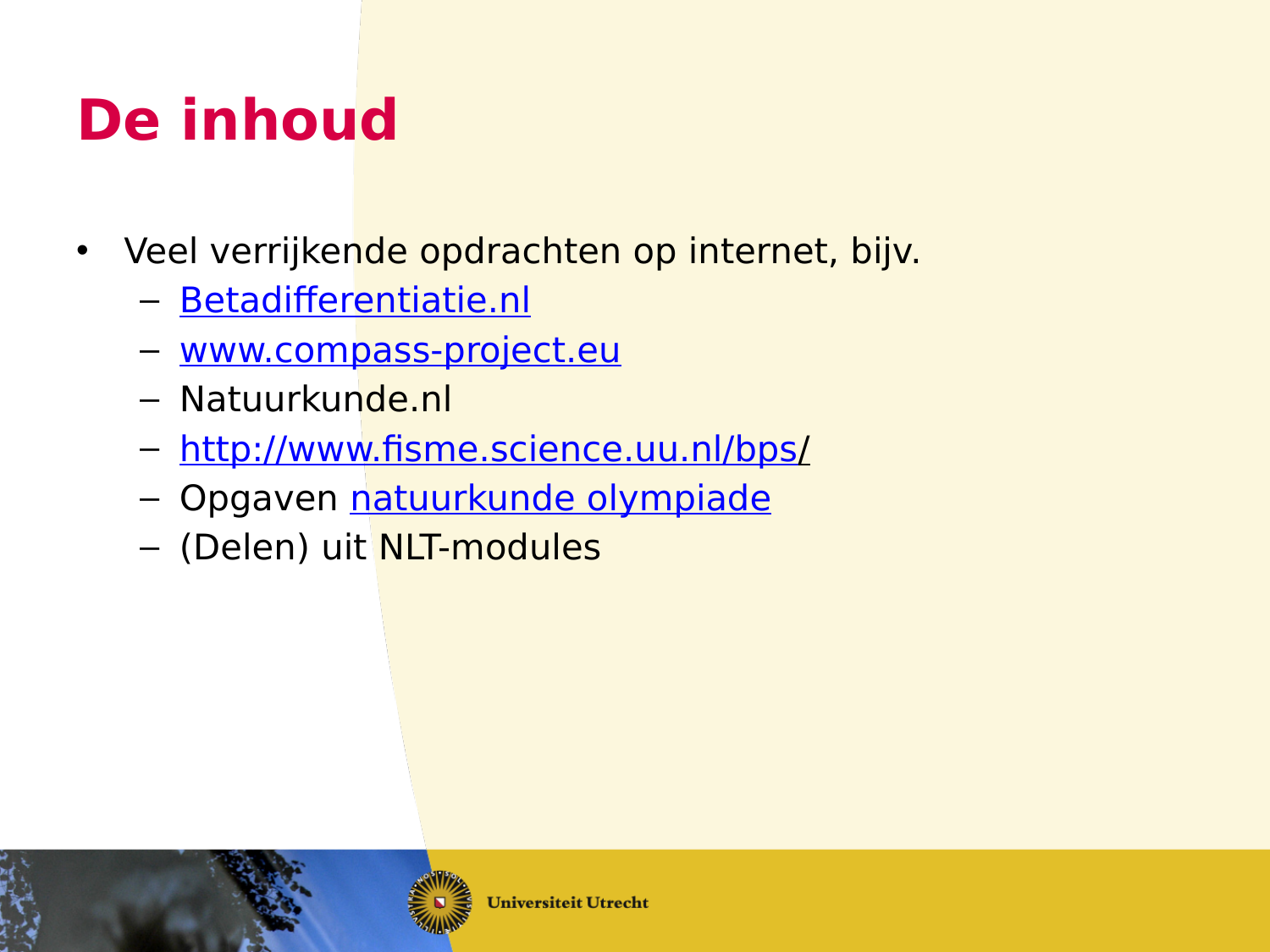

# De inhoud
Veel verrijkende opdrachten op internet, bijv.
Betadifferentiatie.nl
www.compass-project.eu
Natuurkunde.nl
http://www.fisme.science.uu.nl/bps/
Opgaven natuurkunde olympiade
(Delen) uit NLT-modules